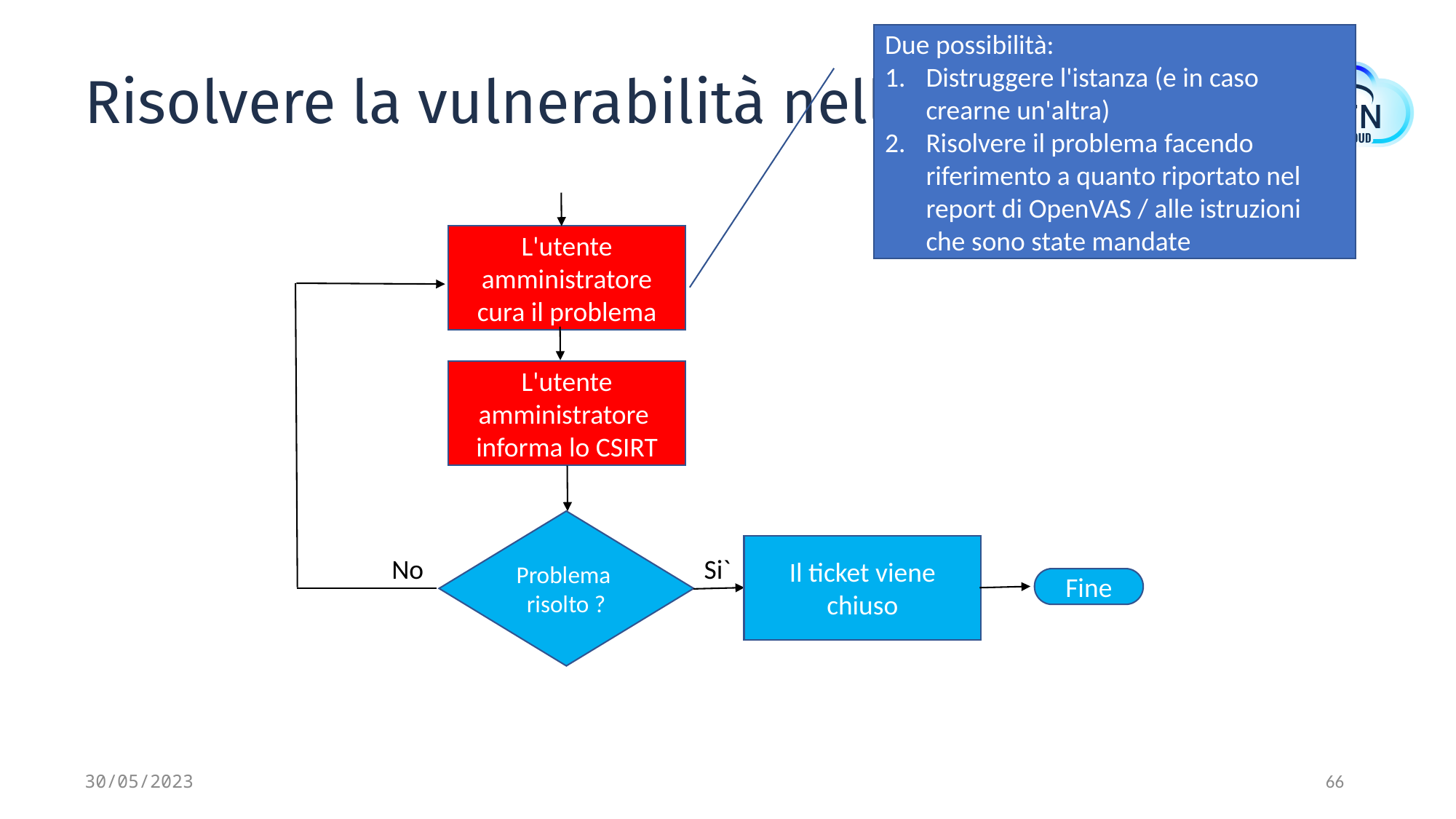

Due possibilità:
Distruggere l'istanza (e in caso crearne un'altra)
Risolvere il problema facendo riferimento a quanto riportato nel report di OpenVAS / alle istruzioni che sono state mandate
# Risolvere la vulnerabilità nell'istanza
L'utente amministratore cura il problema
L'utente amministratore
informa lo CSIRT
Problema
risolto ?
Il ticket viene chiuso
Si`
No
Fine
30/05/2023

66